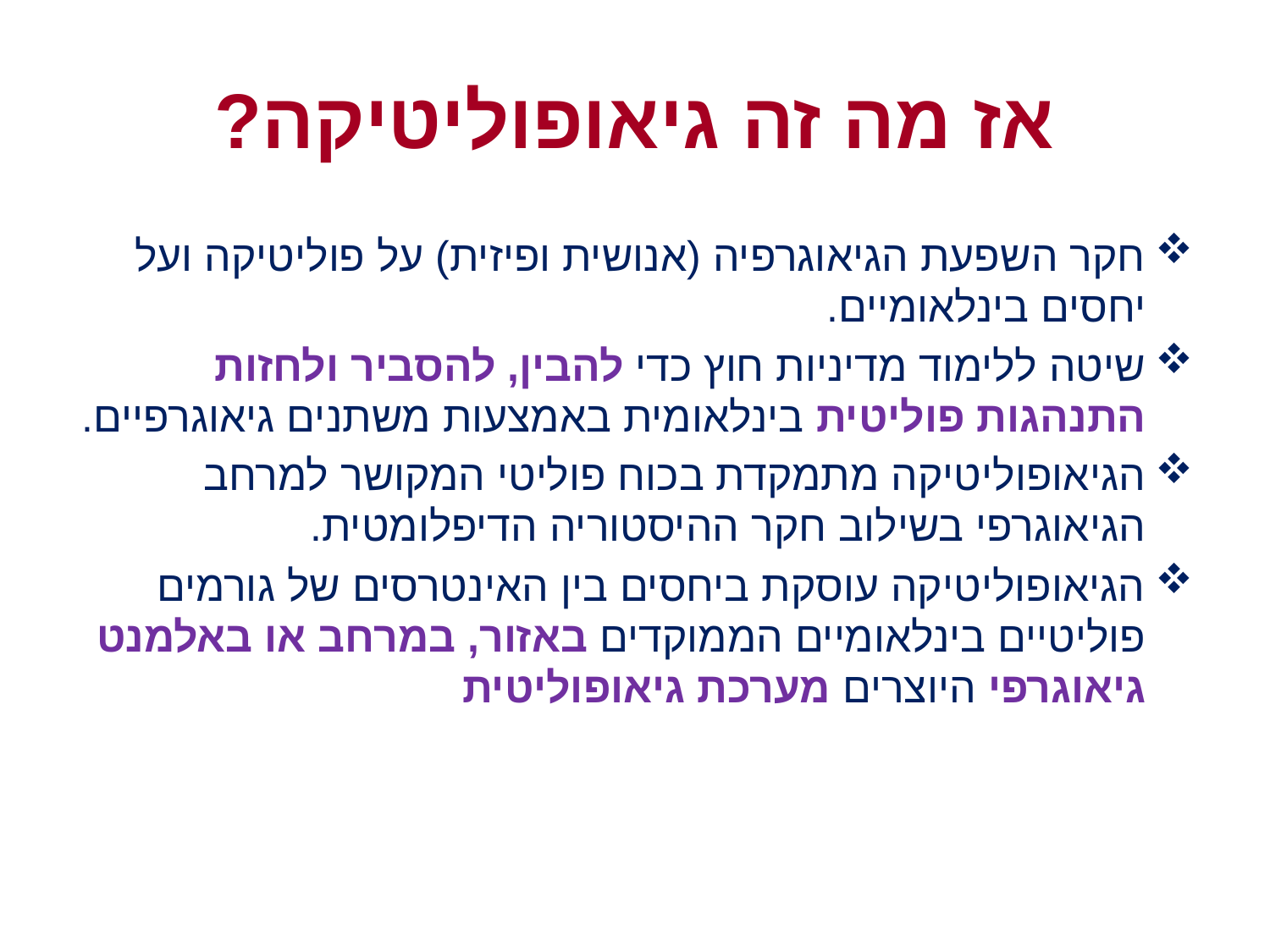

# אז מה זה גיאופוליטיקה?
חקר השפעת הגיאוגרפיה (אנושית ופיזית) על פוליטיקה ועל יחסים בינלאומיים.
שיטה ללימוד מדיניות חוץ כדי להבין, להסביר ולחזות התנהגות פוליטית בינלאומית באמצעות משתנים גיאוגרפיים.
הגיאופוליטיקה מתמקדת בכוח פוליטי המקושר למרחב הגיאוגרפי בשילוב חקר ההיסטוריה הדיפלומטית.
הגיאופוליטיקה עוסקת ביחסים בין האינטרסים של גורמים פוליטיים בינלאומיים הממוקדים באזור, במרחב או באלמנט גיאוגרפי היוצרים מערכת גיאופוליטית